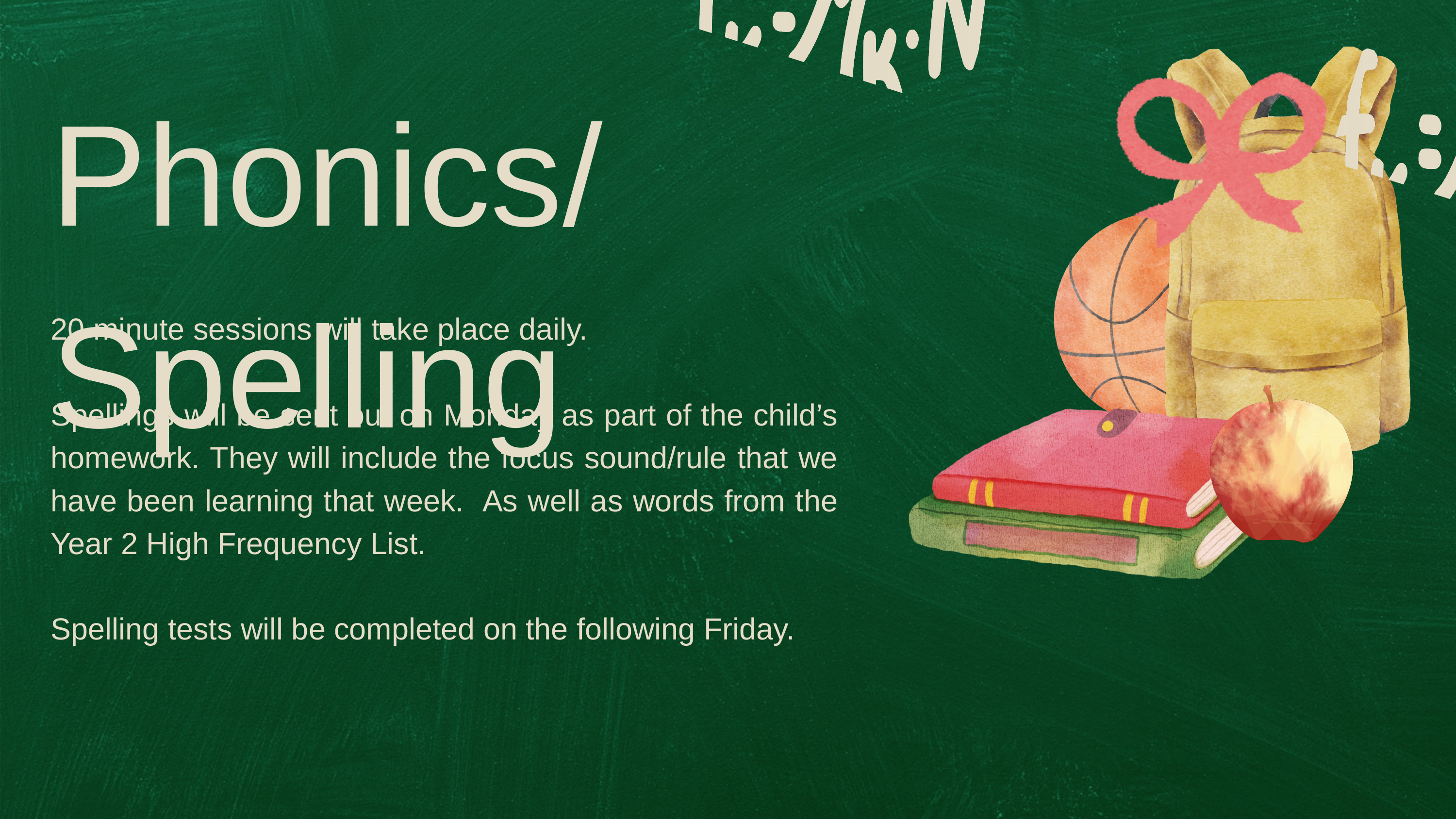

Phonics/Spelling

20 minute sessions will take place daily.

Spellings will be sent out on Monday as part of the child’s homework. They will include the focus sound/rule that we have been learning that week.  As well as words from the Year 2 High Frequency List.

Spelling tests will be completed on the following Friday.